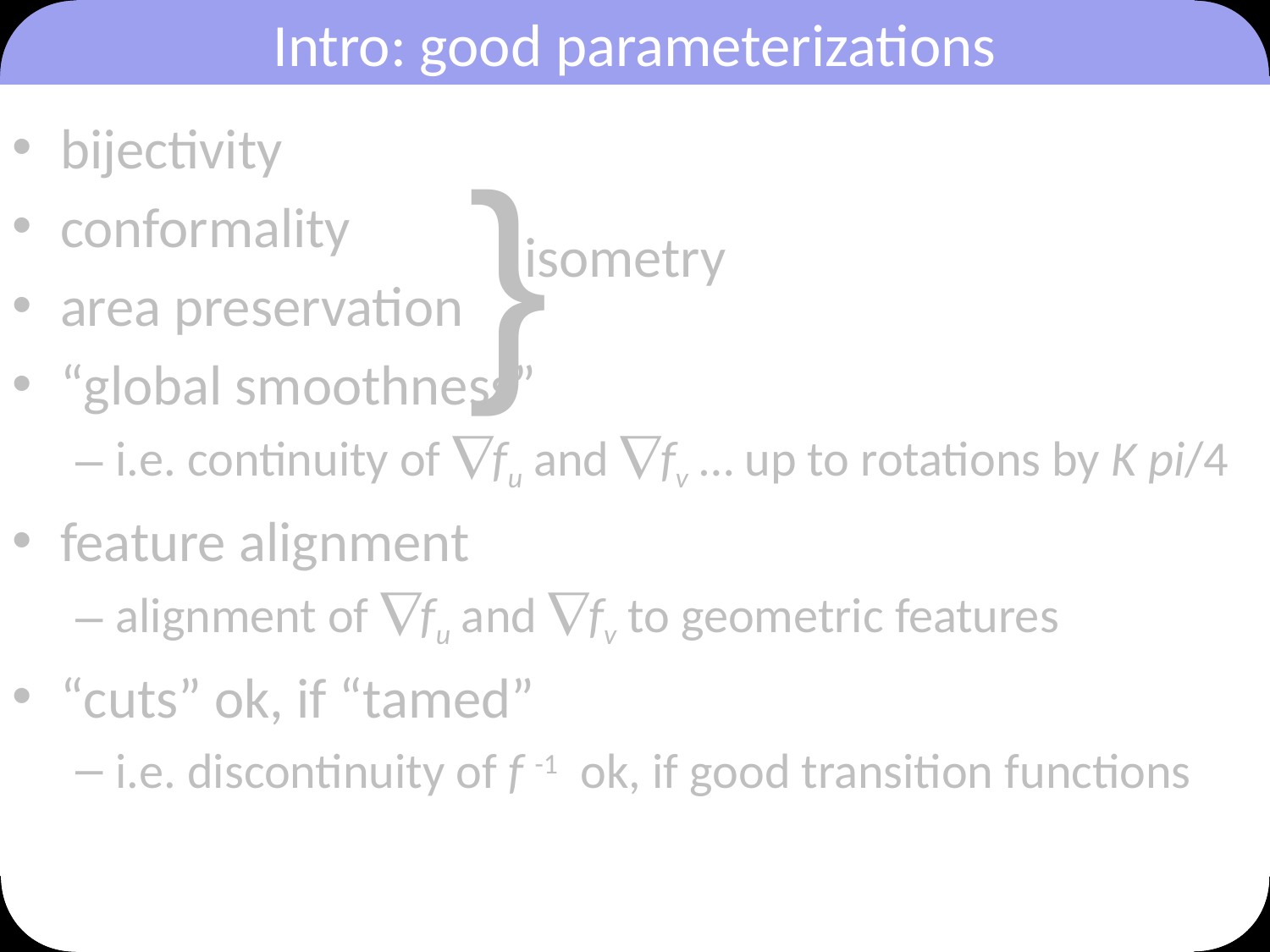

# Intro: good parameterizations
bijectivity
conformality
area preservation
“global smoothness”
i.e. continuity of ∇fu and ∇fv … up to rotations by K pi/4
feature alignment
alignment of ∇fu and ∇fv to geometric features
“cuts” ok, if “tamed”
i.e. discontinuity of f -1  ok, if good transition functions
}
isometry